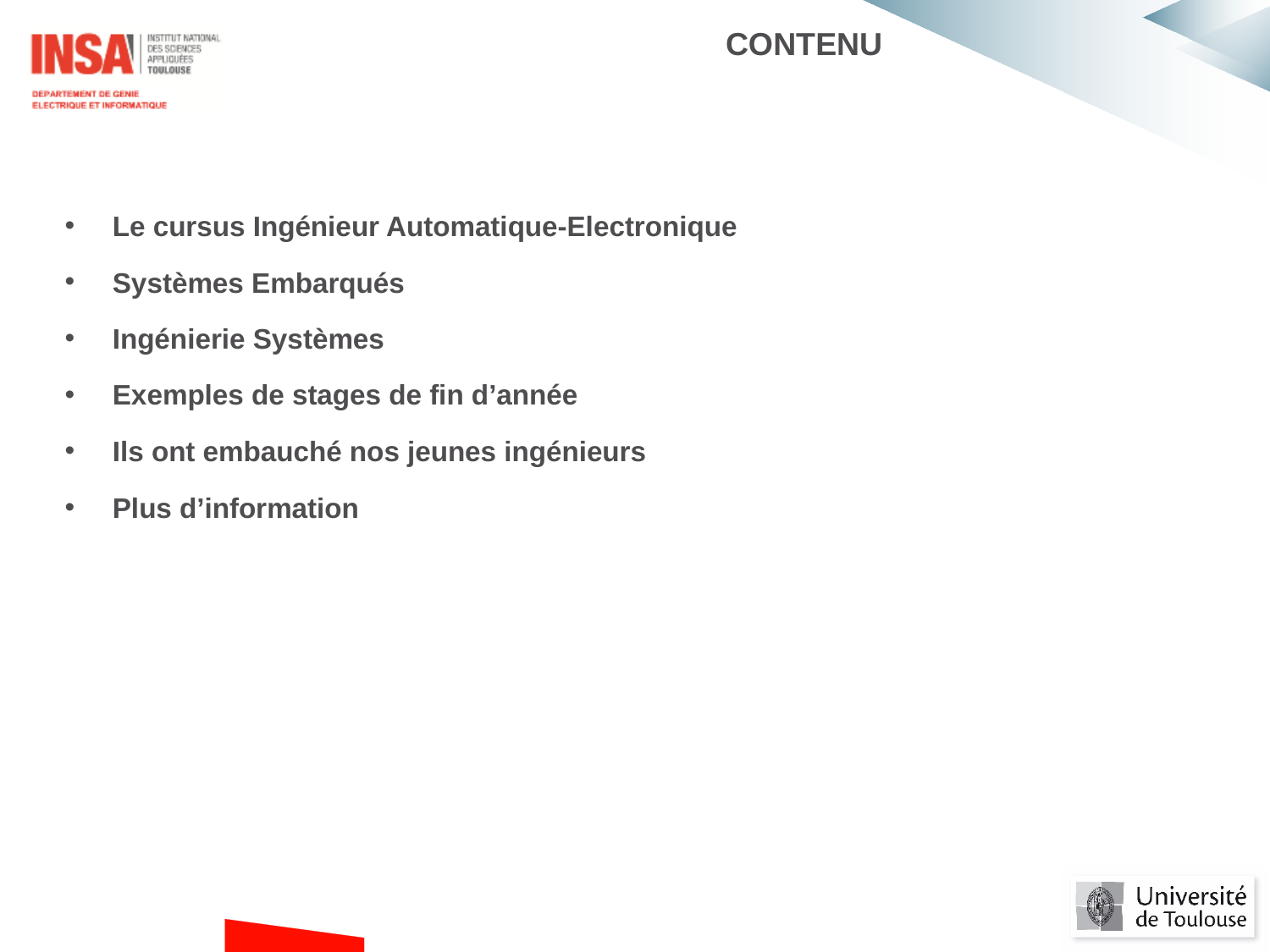

CONTENU
Le cursus Ingénieur Automatique-Electronique
Systèmes Embarqués
Ingénierie Systèmes
Exemples de stages de fin d’année
Ils ont embauché nos jeunes ingénieurs
Plus d’information

#